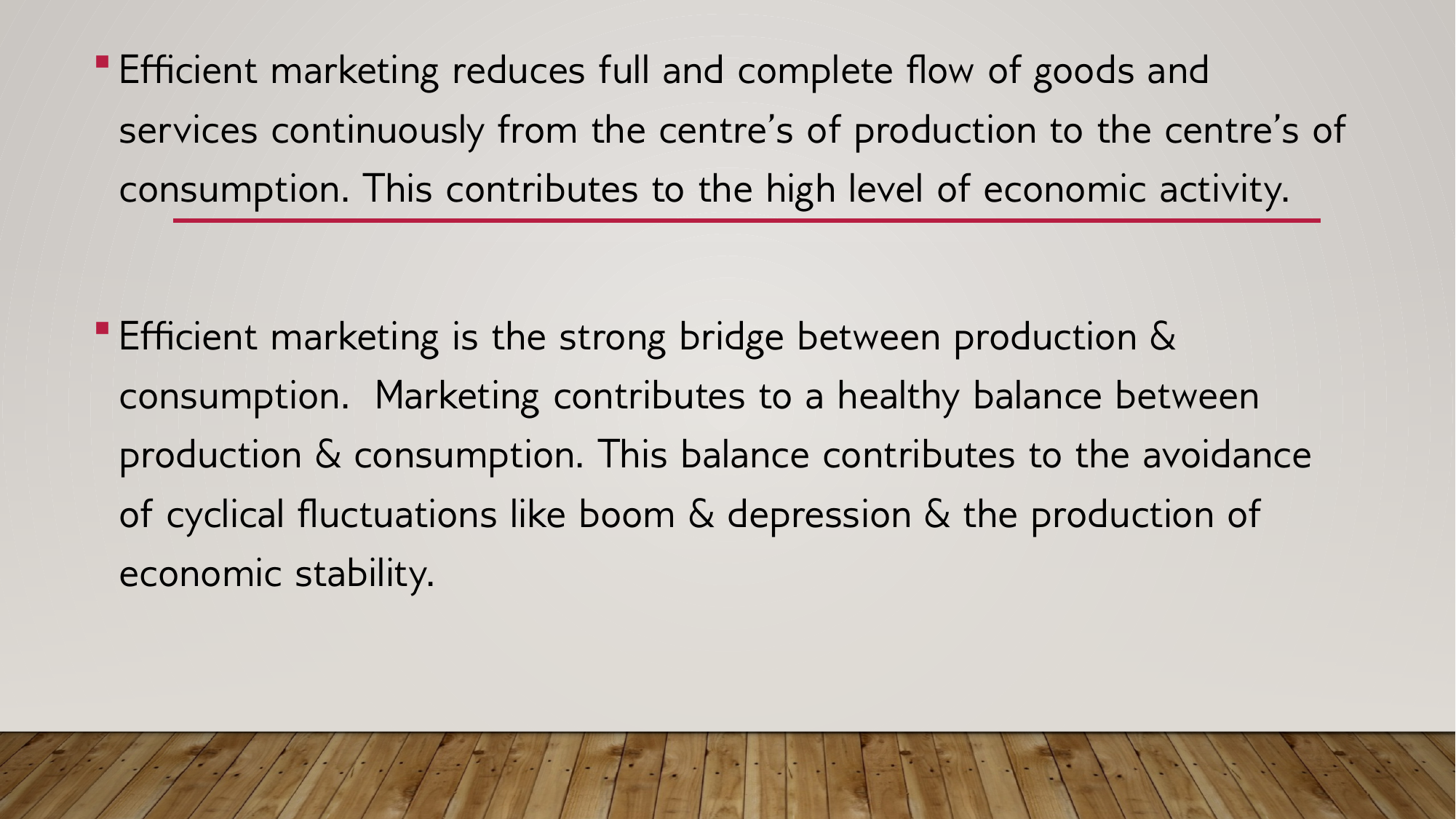

Efficient marketing reduces full and complete flow of goods and services continuously from the centre’s of production to the centre’s of consumption. This contributes to the high level of economic activity.

Efficient marketing is the strong bridge between production & consumption.  Marketing contributes to a healthy balance between production & consumption. This balance contributes to the avoidance of cyclical fluctuations like boom & depression & the production of economic stability.